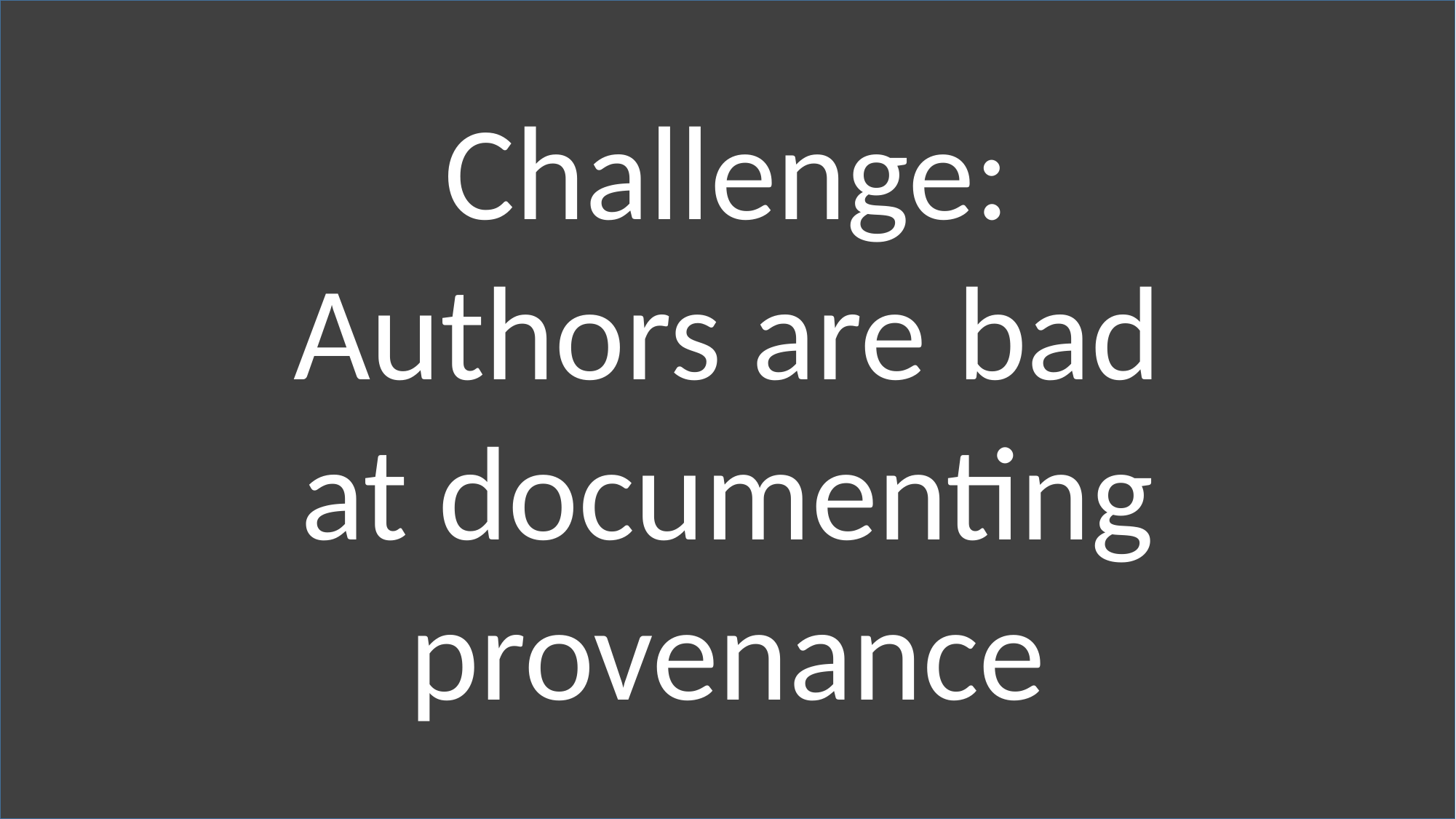

Challenge:
Authors are bad
at documenting
provenance